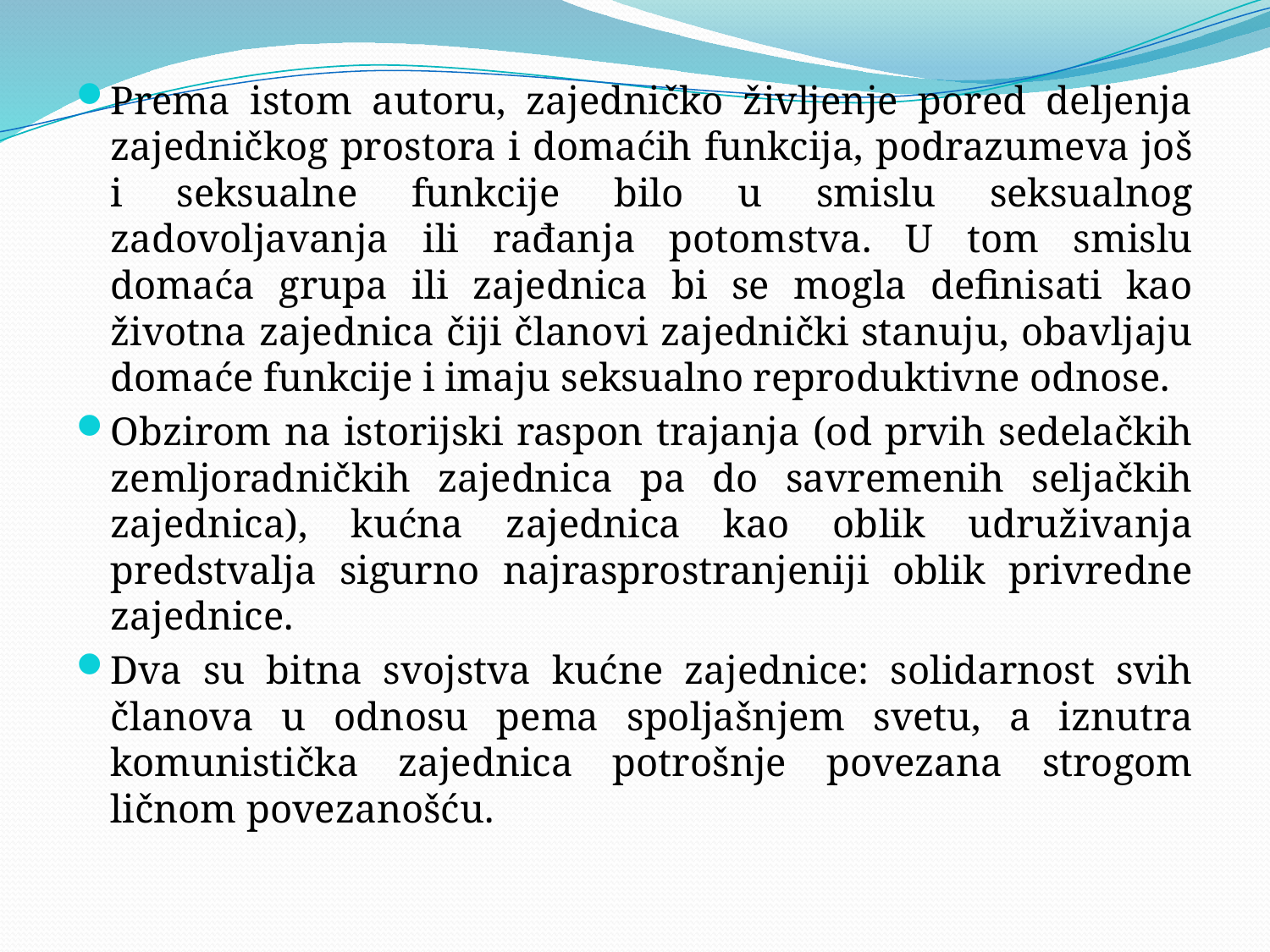

#
Prema istom autoru, zajedničko življenje pored deljenja zajedničkog prostora i domaćih funkcija, podrazumeva još i seksualne funkcije bilo u smislu seksualnog zadovoljavanja ili rađanja potomstva. U tom smislu domaća grupa ili zajednica bi se mogla definisati kao životna zajednica čiji članovi zajednički stanuju, obavljaju domaće funkcije i imaju seksualno reproduktivne odnose.
Obzirom na istorijski raspon trajanja (od prvih sedelačkih zemljoradničkih zajednica pa do savremenih seljačkih zajednica), kućna zajednica kao oblik udruživanja predstvalja sigurno najrasprostranjeniji oblik privredne zajednice.
Dva su bitna svojstva kućne zajednice: solidarnost svih članova u odnosu pema spoljašnjem svetu, a iznutra komunistička zajednica potrošnje povezana strogom ličnom povezanošću.